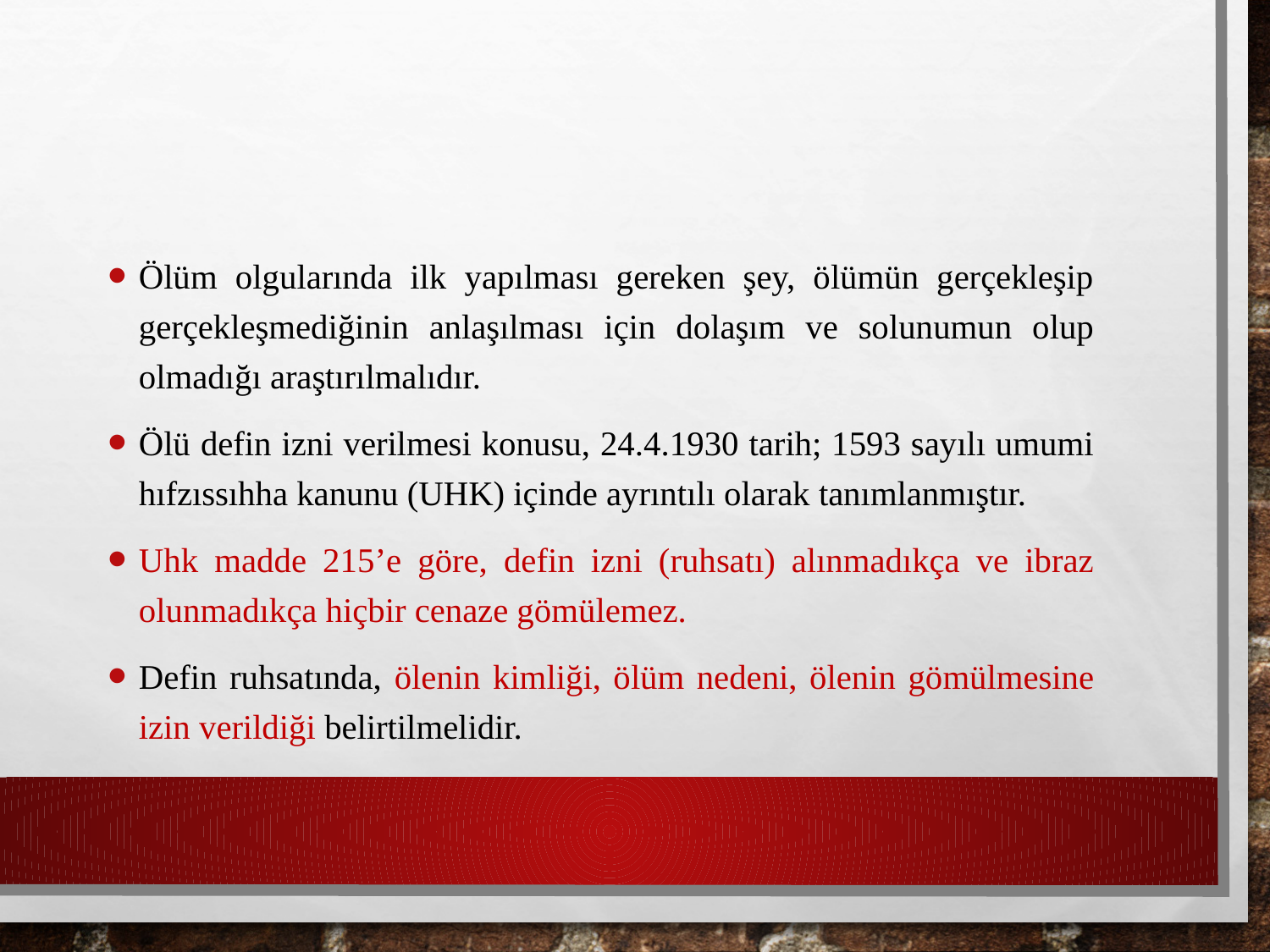

Ölüm olgularında ilk yapılması gereken şey, ölümün gerçekleşip gerçekleşmediğinin anlaşılması için dolaşım ve solunumun olup olmadığı araştırılmalıdır.
Ölü defin izni verilmesi konusu, 24.4.1930 tarih; 1593 sayılı umumi hıfzıssıhha kanunu (UHK) içinde ayrıntılı olarak tanımlanmıştır.
Uhk madde 215’e göre, defin izni (ruhsatı) alınmadıkça ve ibraz olunmadıkça hiçbir cenaze gömülemez.
Defin ruhsatında, ölenin kimliği, ölüm nedeni, ölenin gömülmesine izin verildiği belirtilmelidir.